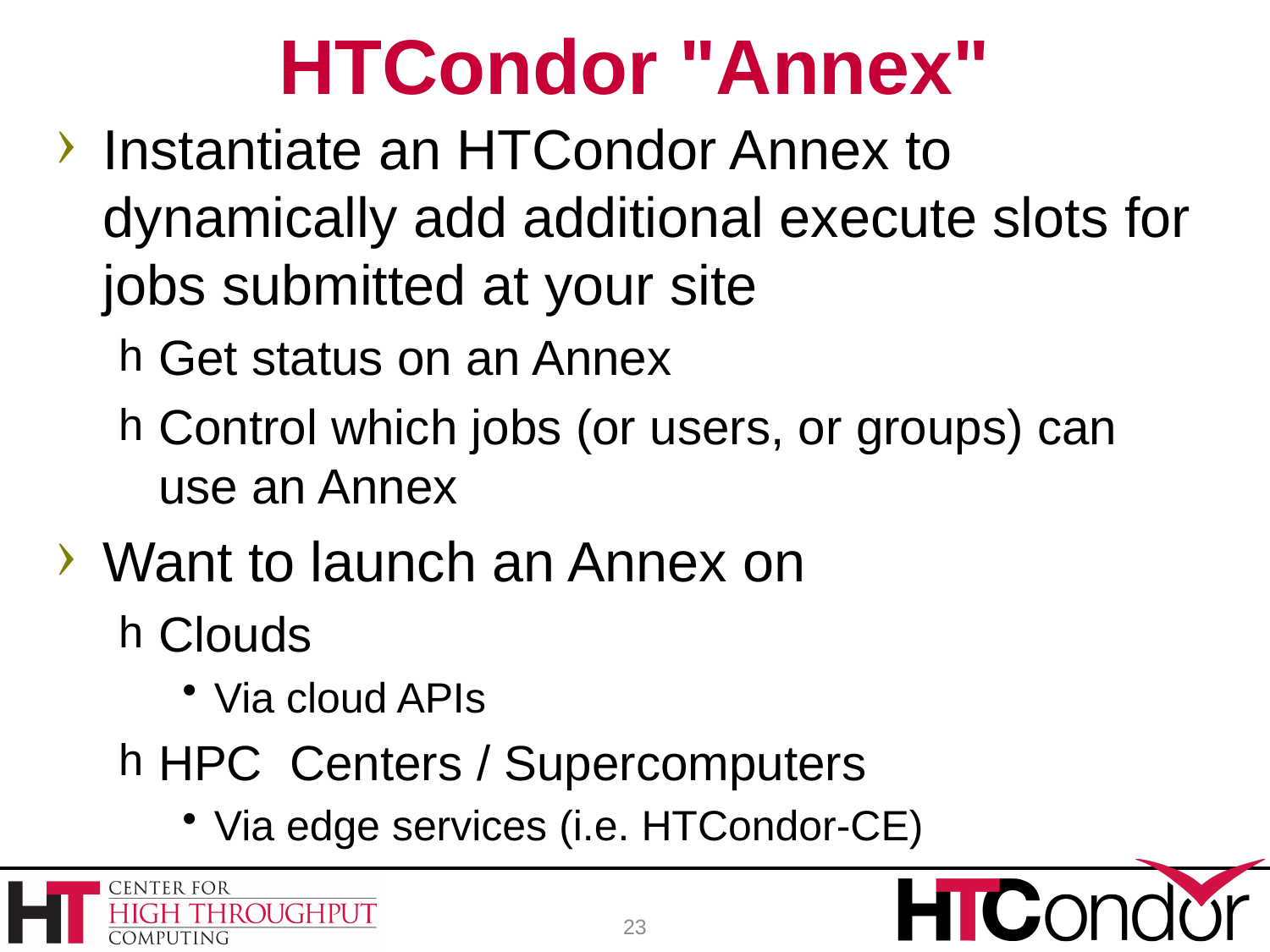

# HTCondor "Annex"
Instantiate an HTCondor Annex to dynamically add additional execute slots for jobs submitted at your site
Get status on an Annex
Control which jobs (or users, or groups) can use an Annex
Want to launch an Annex on
Clouds
Via cloud APIs
HPC  Centers / Supercomputers
Via edge services (i.e. HTCondor-CE)
23